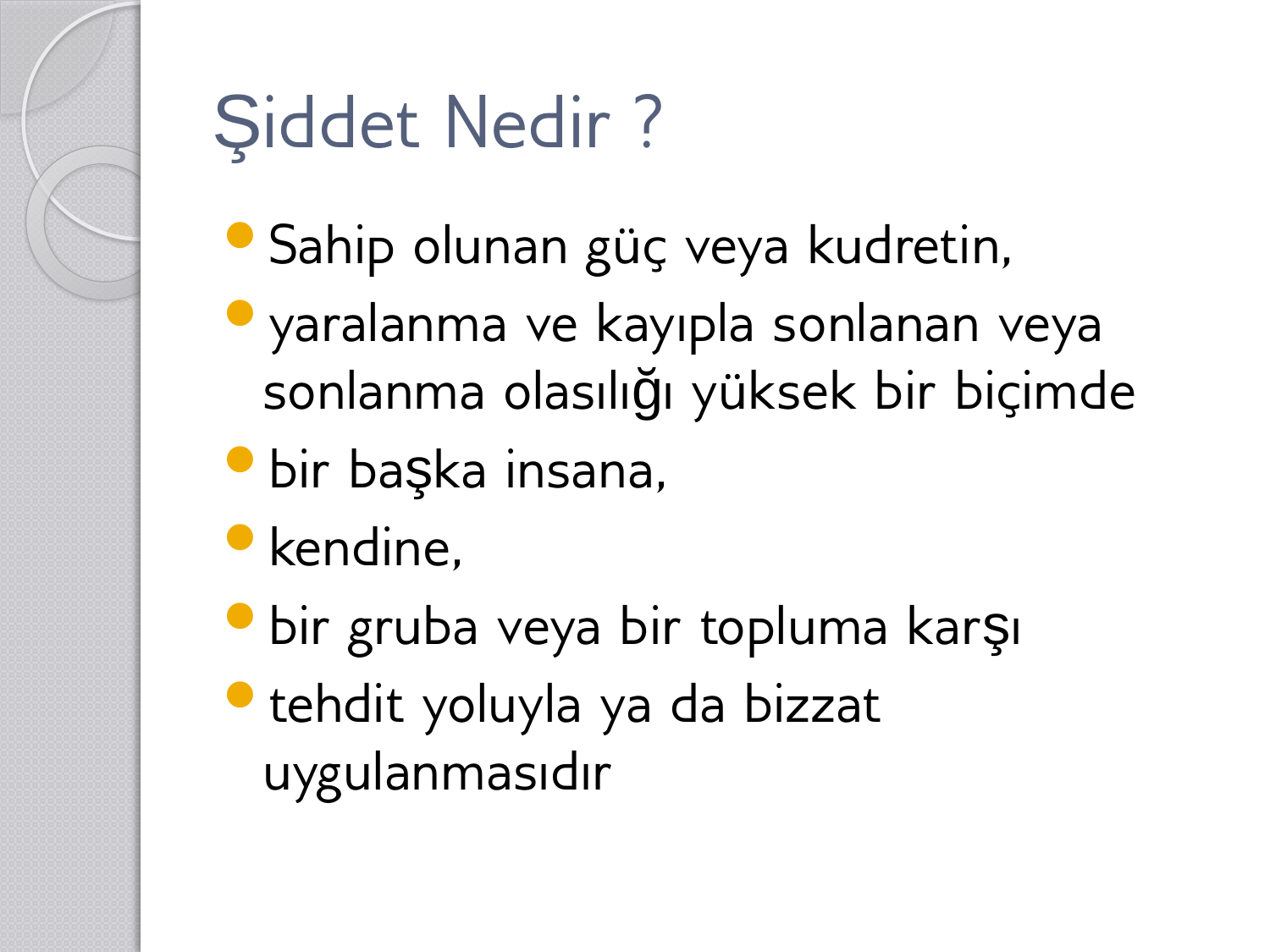

# Şiddet Nedir ?
Sahip olunan güç veya kudretin,
yaralanma ve kayıpla sonlanan veya sonlanma olasılığı yüksek bir biçimde
bir başka insana,
kendine,
bir gruba veya bir topluma karşı
tehdit yoluyla ya da bizzat uygulanmasıdır